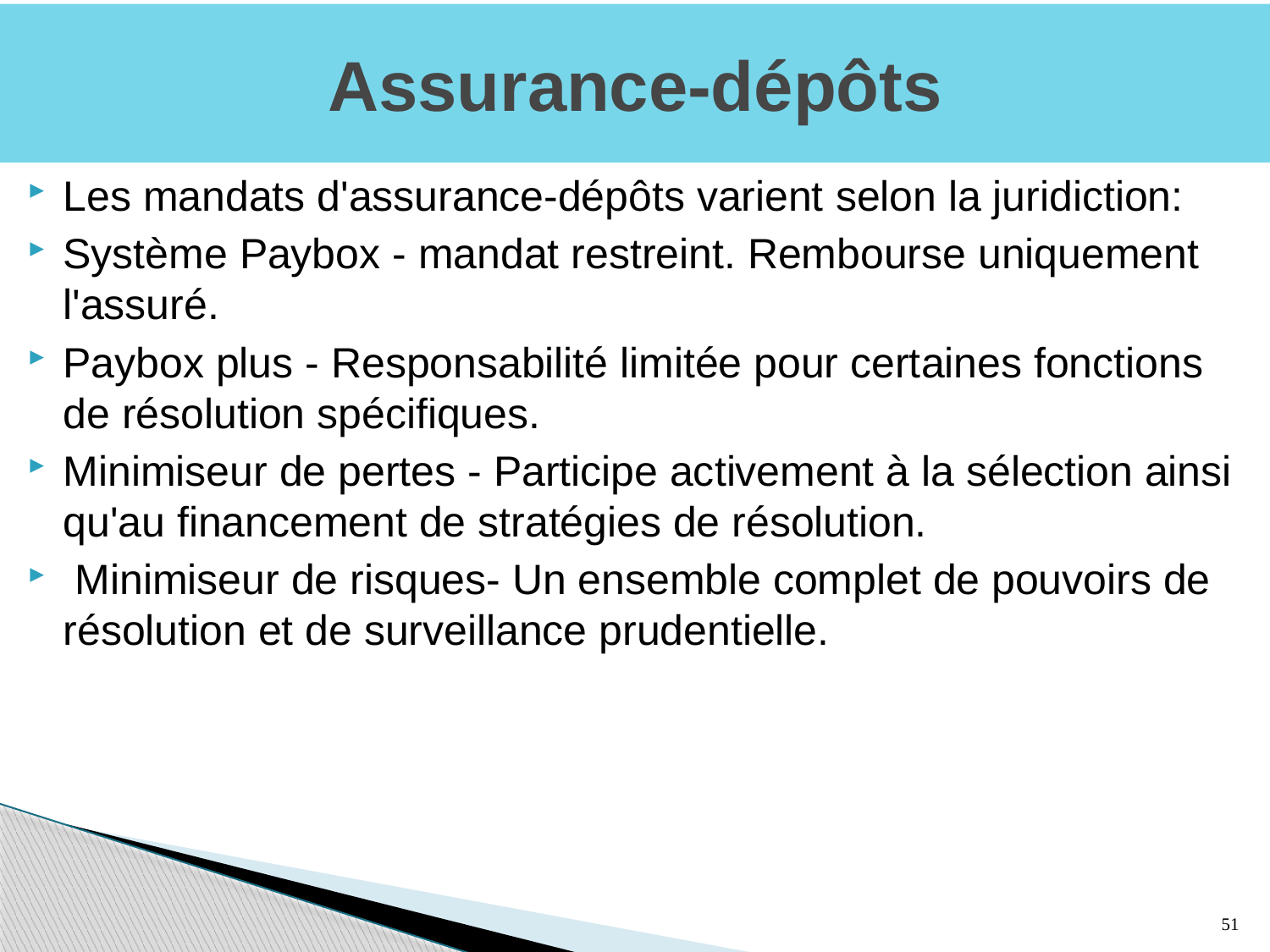

# Assurance-dépôts
Les mandats d'assurance-dépôts varient selon la juridiction:
Système Paybox - mandat restreint. Rembourse uniquement l'assuré.
Paybox plus - Responsabilité limitée pour certaines fonctions de résolution spécifiques.
Minimiseur de pertes - Participe activement à la sélection ainsi qu'au financement de stratégies de résolution.
 Minimiseur de risques- Un ensemble complet de pouvoirs de résolution et de surveillance prudentielle.
51